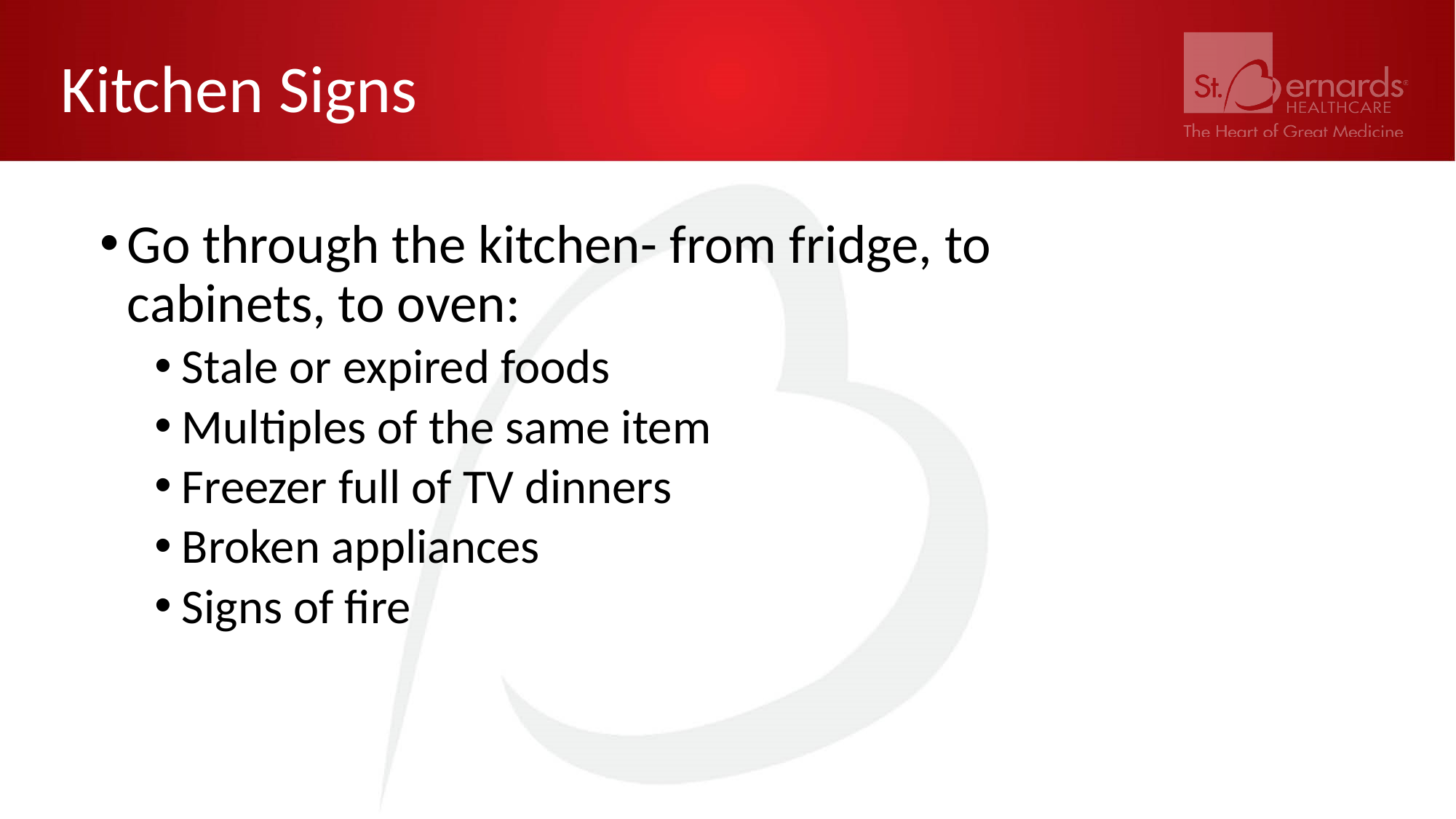

# Kitchen Signs
Go through the kitchen- from fridge, to
cabinets, to oven:
Stale or expired foods
Multiples of the same item
Freezer full of TV dinners
Broken appliances
Signs of fire